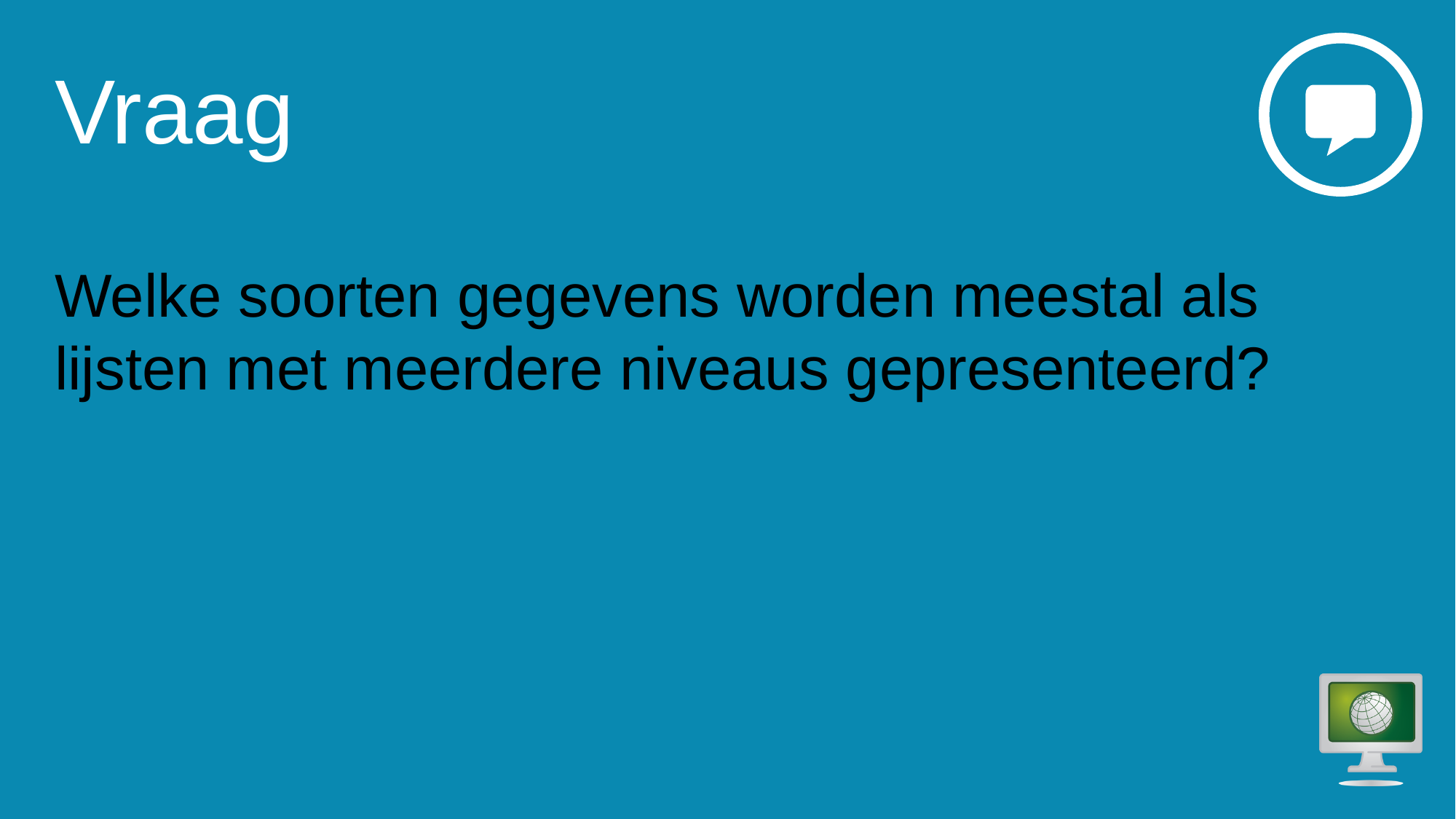

# Vraag 3
Welke soorten gegevens worden meestal als lijsten met meerdere niveaus gepresenteerd?